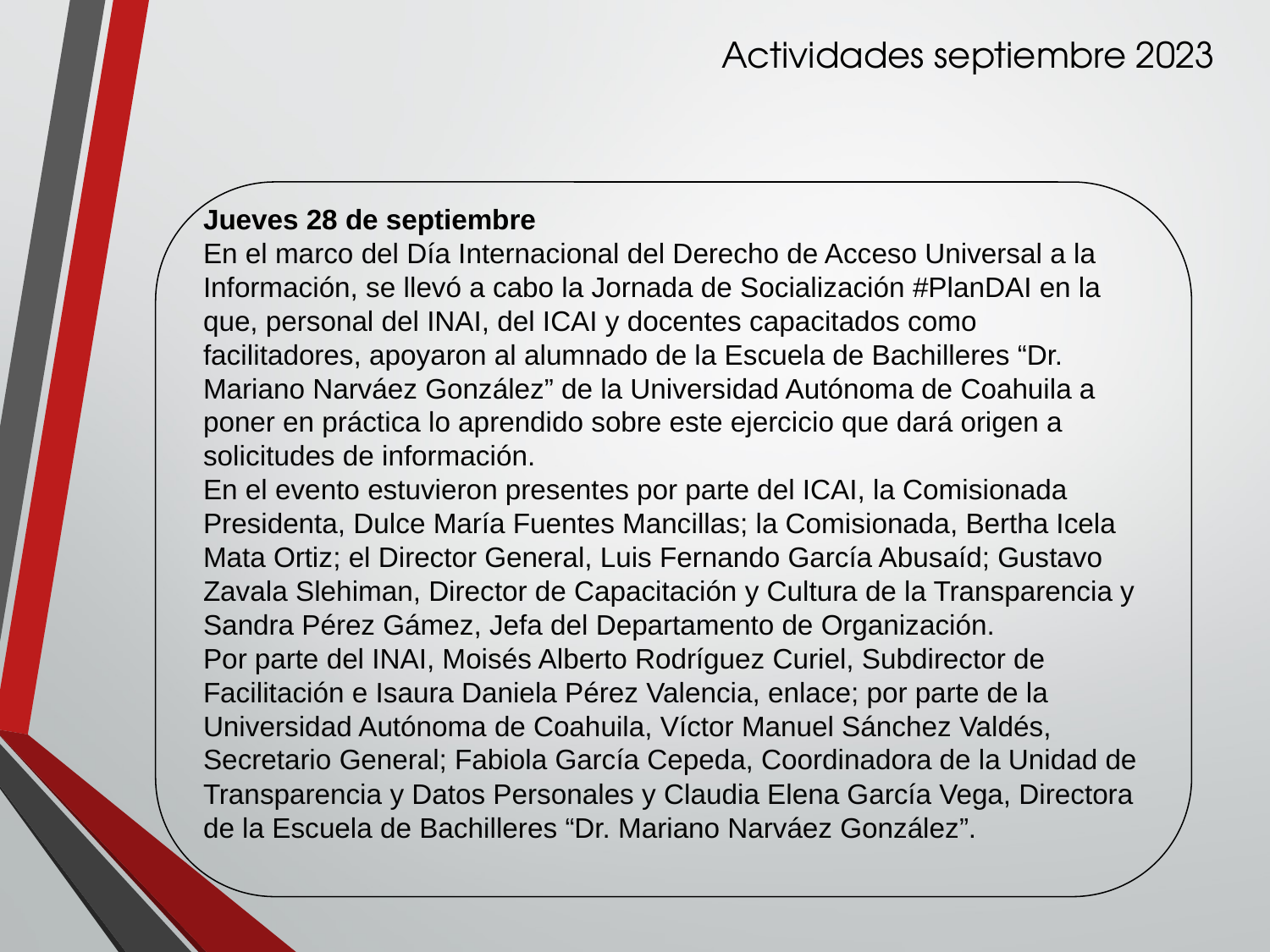

Actividades septiembre 2023
Jueves 28 de septiembre
En el marco del Día Internacional del Derecho de Acceso Universal a la Información, se llevó a cabo la Jornada de Socialización #PlanDAI en la que, personal del INAI, del ICAI y docentes capacitados como facilitadores, apoyaron al alumnado de la Escuela de Bachilleres “Dr. Mariano Narváez González” de la Universidad Autónoma de Coahuila a poner en práctica lo aprendido sobre este ejercicio que dará origen a solicitudes de información.
En el evento estuvieron presentes por parte del ICAI, la Comisionada Presidenta, Dulce María Fuentes Mancillas; la Comisionada, Bertha Icela Mata Ortiz; el Director General, Luis Fernando García Abusaíd; Gustavo Zavala Slehiman, Director de Capacitación y Cultura de la Transparencia y Sandra Pérez Gámez, Jefa del Departamento de Organización.
Por parte del INAI, Moisés Alberto Rodríguez Curiel, Subdirector de Facilitación e Isaura Daniela Pérez Valencia, enlace; por parte de la Universidad Autónoma de Coahuila, Víctor Manuel Sánchez Valdés, Secretario General; Fabiola García Cepeda, Coordinadora de la Unidad de Transparencia y Datos Personales y Claudia Elena García Vega, Directora de la Escuela de Bachilleres “Dr. Mariano Narváez González”.